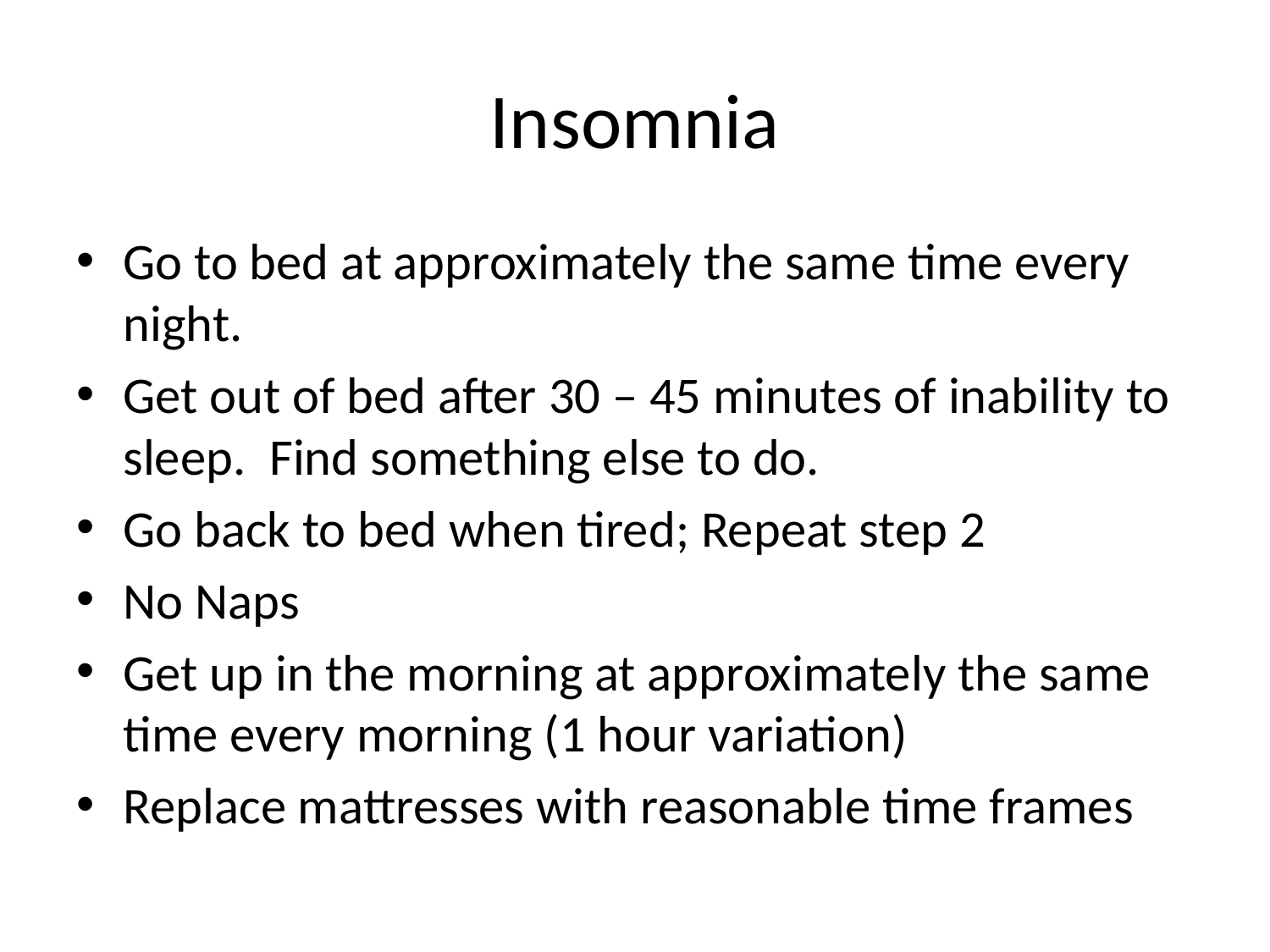

# Insomnia
Go to bed at approximately the same time every night.
Get out of bed after 30 – 45 minutes of inability to sleep.  Find something else to do.
Go back to bed when tired; Repeat step 2
No Naps
Get up in the morning at approximately the same time every morning (1 hour variation)
Replace mattresses with reasonable time frames